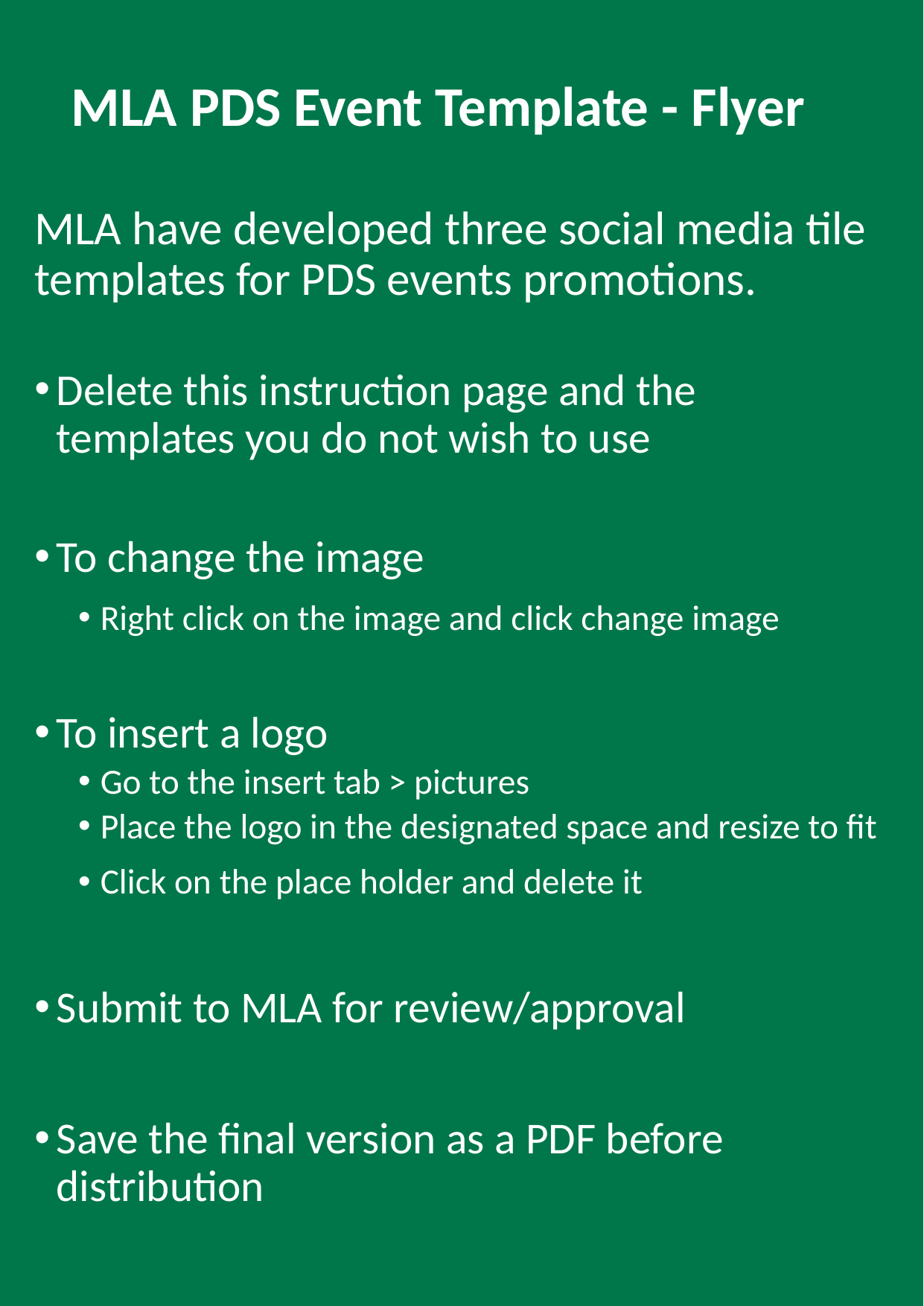

# MLA PDS Event Template - Flyer
MLA have developed three social media tile templates for PDS events promotions.

Delete this instruction page and the templates you do not wish to use

To change the image
Right click on the image and click change image

To insert a logo
Go to the insert tab > pictures
Place the logo in the designated space and resize to fit
Click on the place holder and delete it

Submit to MLA for review/approval

Save the final version as a PDF before distribution